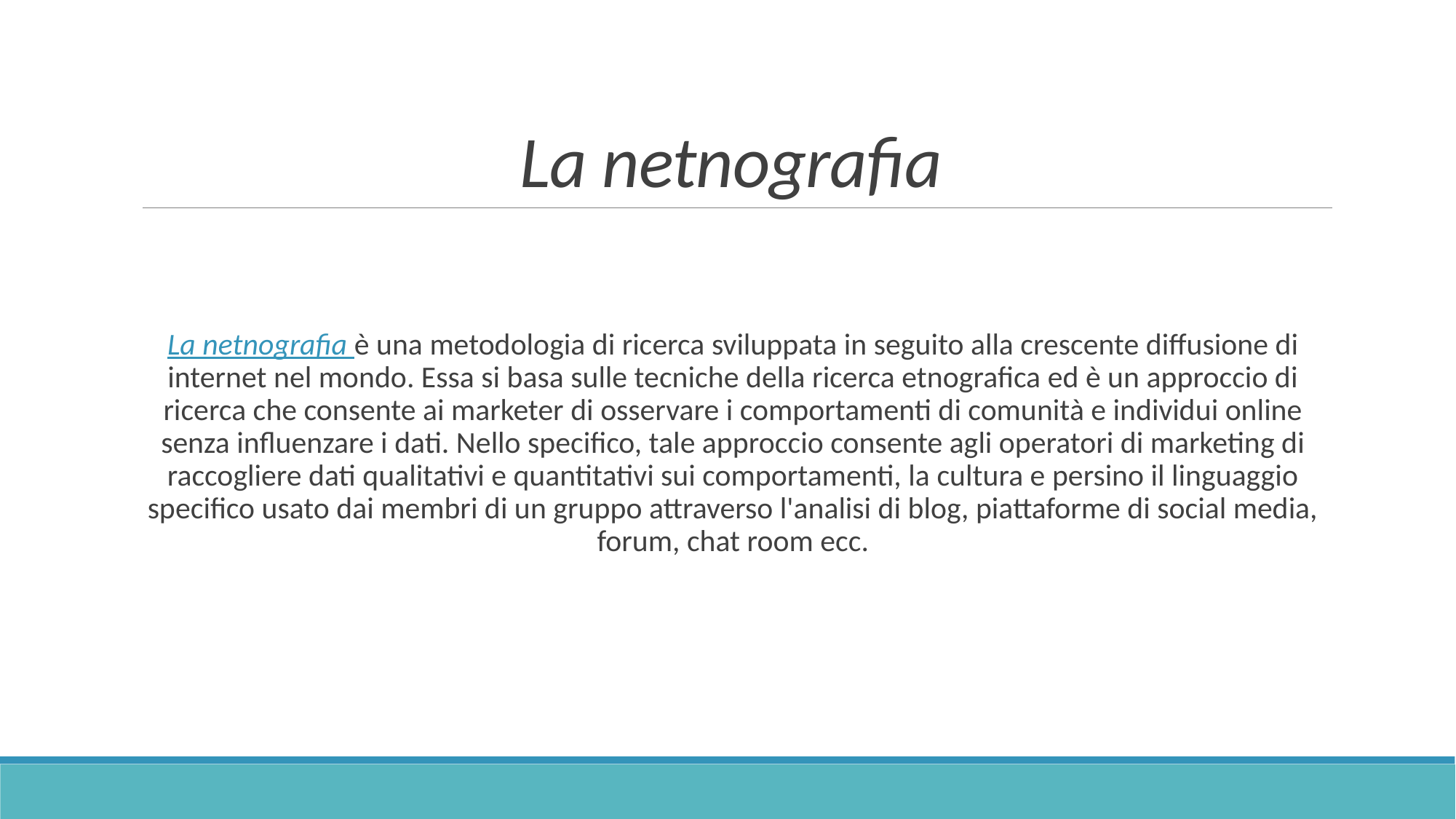

# La netnografia
La netnografia è una metodologia di ricerca sviluppata in seguito alla crescente diffusione di internet nel mondo. Essa si basa sulle tecniche della ricerca etnografica ed è un approccio di ricerca che consente ai marketer di osservare i comportamenti di comunità e individui online senza influenzare i dati. Nello specifico, tale approccio consente agli operatori di marketing di raccogliere dati qualitativi e quantitativi sui comportamenti, la cultura e persino il linguaggio specifico usato dai membri di un gruppo attraverso l'analisi di blog, piattaforme di social media, forum, chat room ecc.